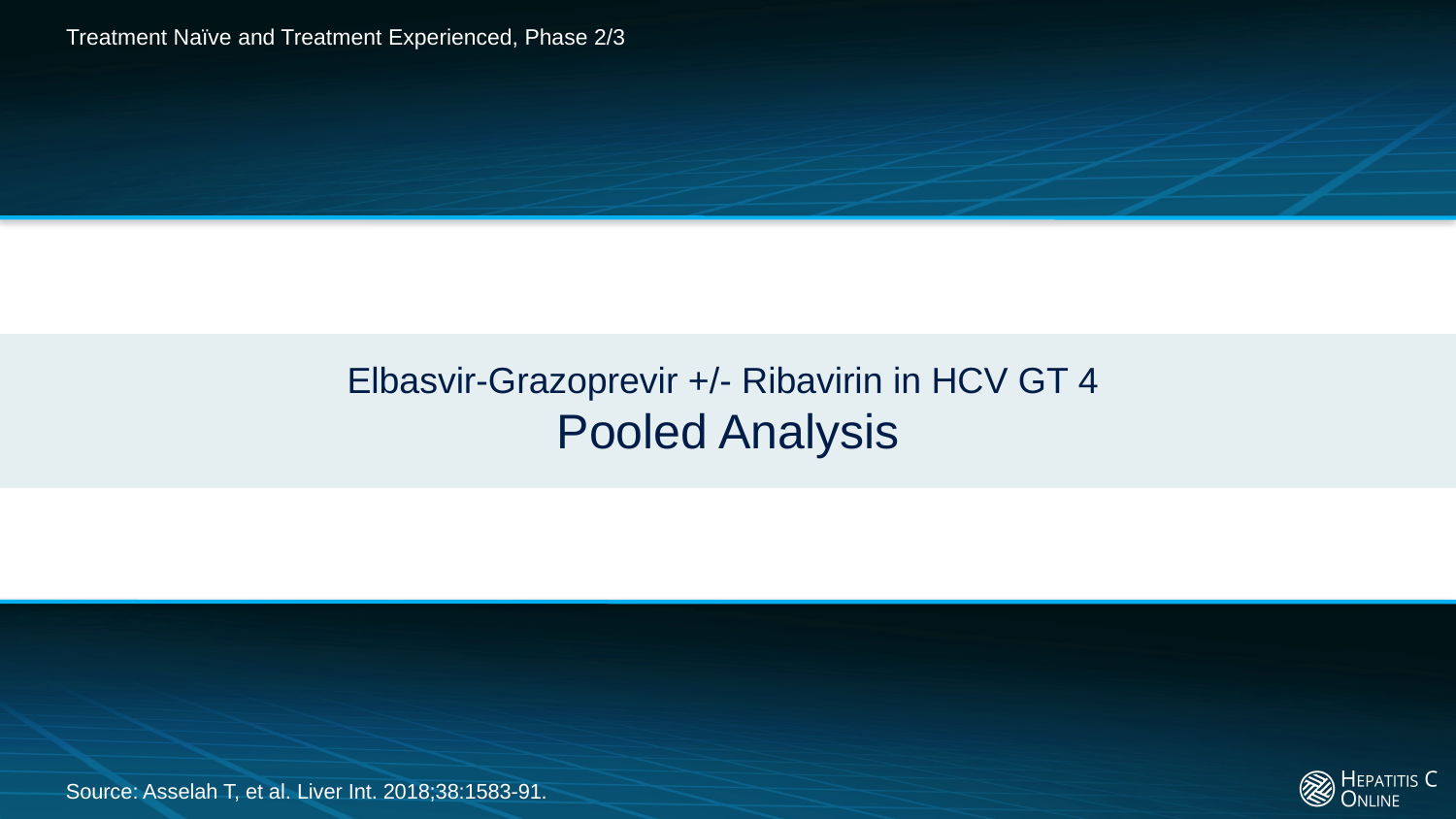

Treatment Naïve and Treatment Experienced, Phase 2/3
# Elbasvir-Grazoprevir +/- Ribavirin in HCV GT 4 Pooled Analysis
Source: Asselah T, et al. Liver Int. 2018;38:1583-91.